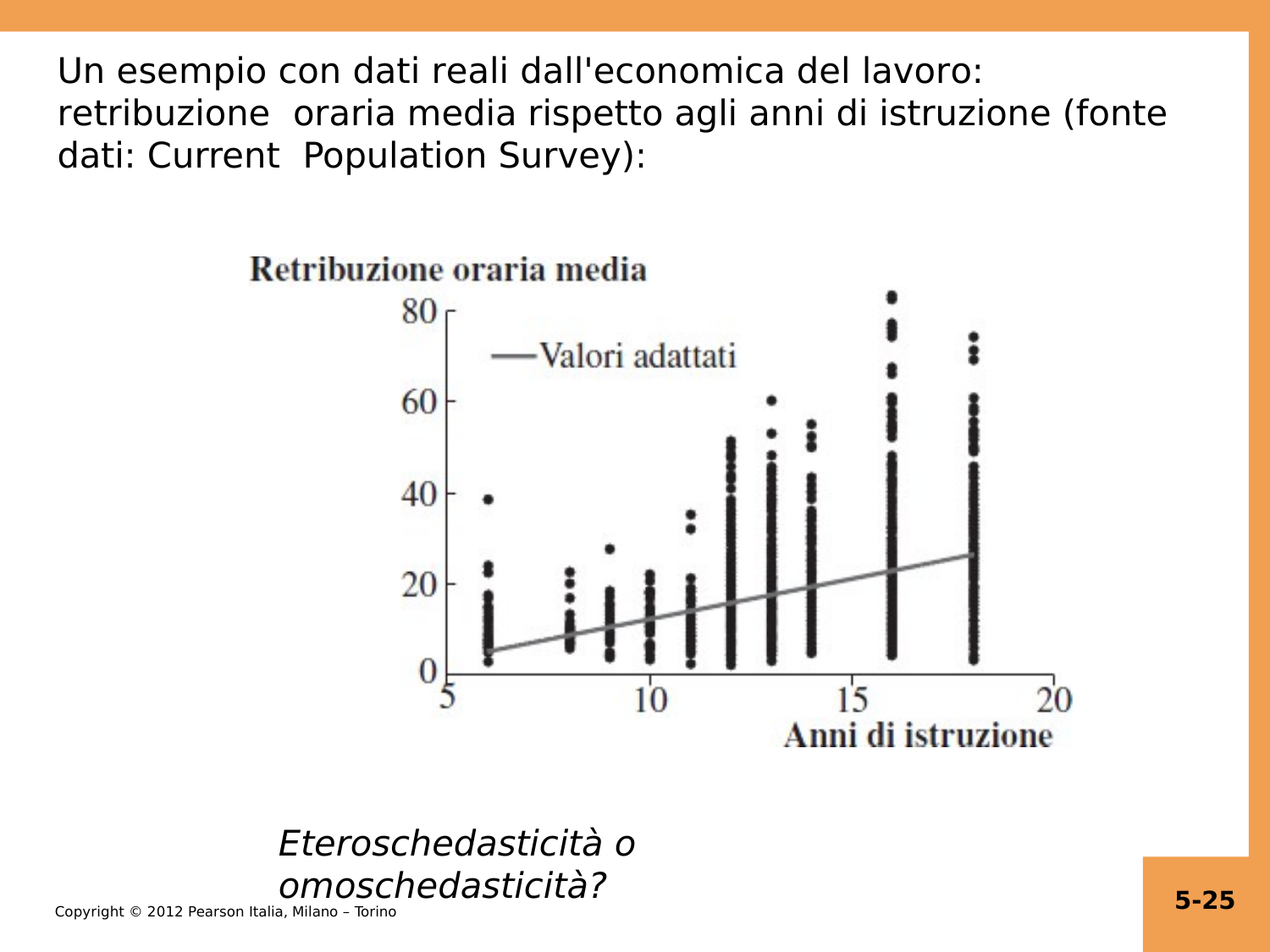

# Un esempio con dati reali dall'economica del lavoro:	retribuzione  oraria media rispetto agli anni di istruzione (fonte dati: Current  Population Survey):

Eteroschedasticità o omoschedasticità?
5-25
Copyright © 2012 Pearson Italia, Milano – Torino